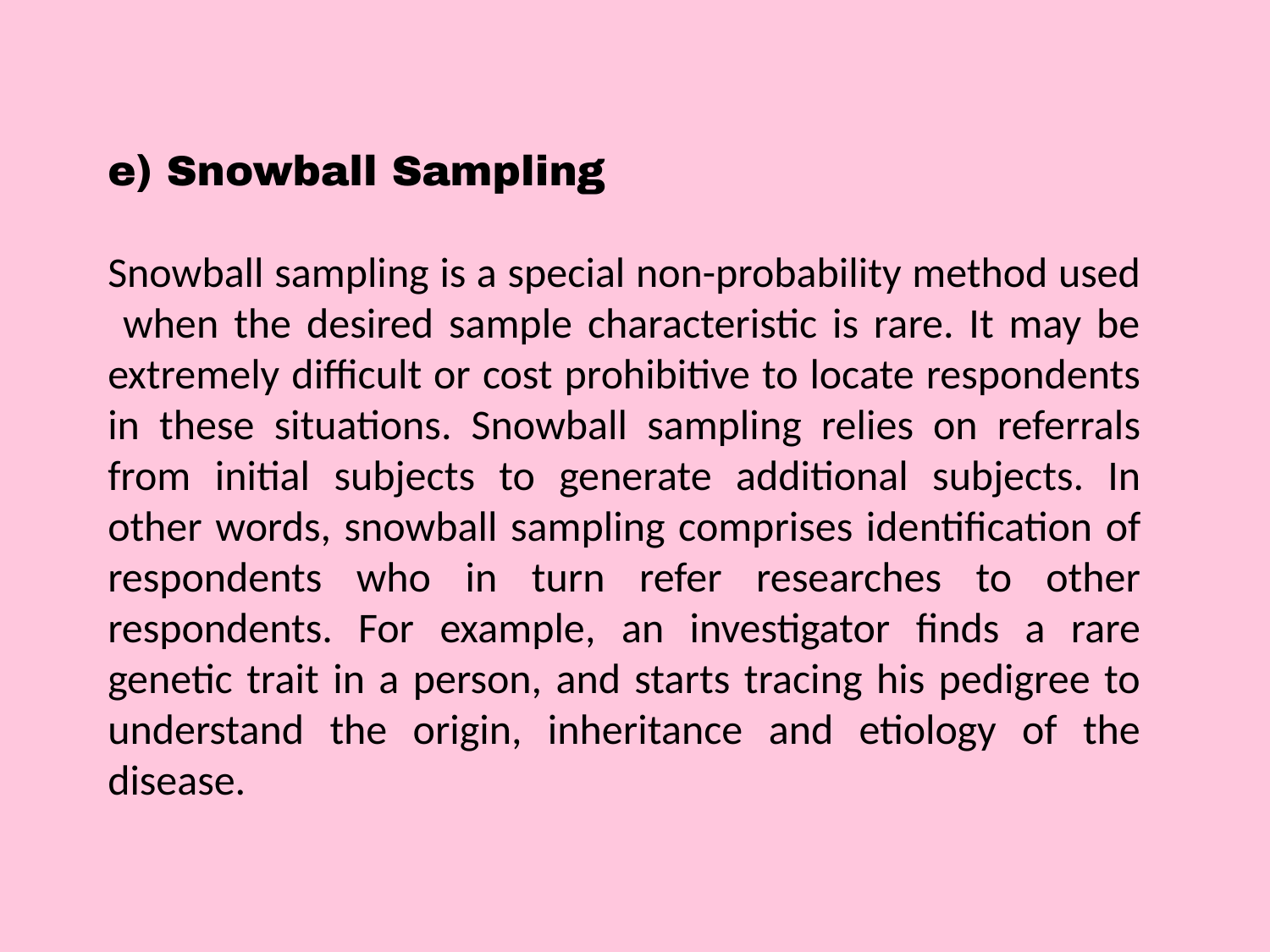

e) Snowball Sampling

Snowball sampling is a special non-probability method used  when the desired sample characteristic is rare. It may be extremely difficult or cost prohibitive to locate respondents in these situations. Snowball sampling relies on referrals from initial subjects to generate additional subjects. In other words, snowball sampling comprises identification of respondents who in turn refer researches to other respondents. For example, an investigator finds a rare genetic trait in a person, and starts tracing his pedigree to understand the origin, inheritance and etiology of the disease.